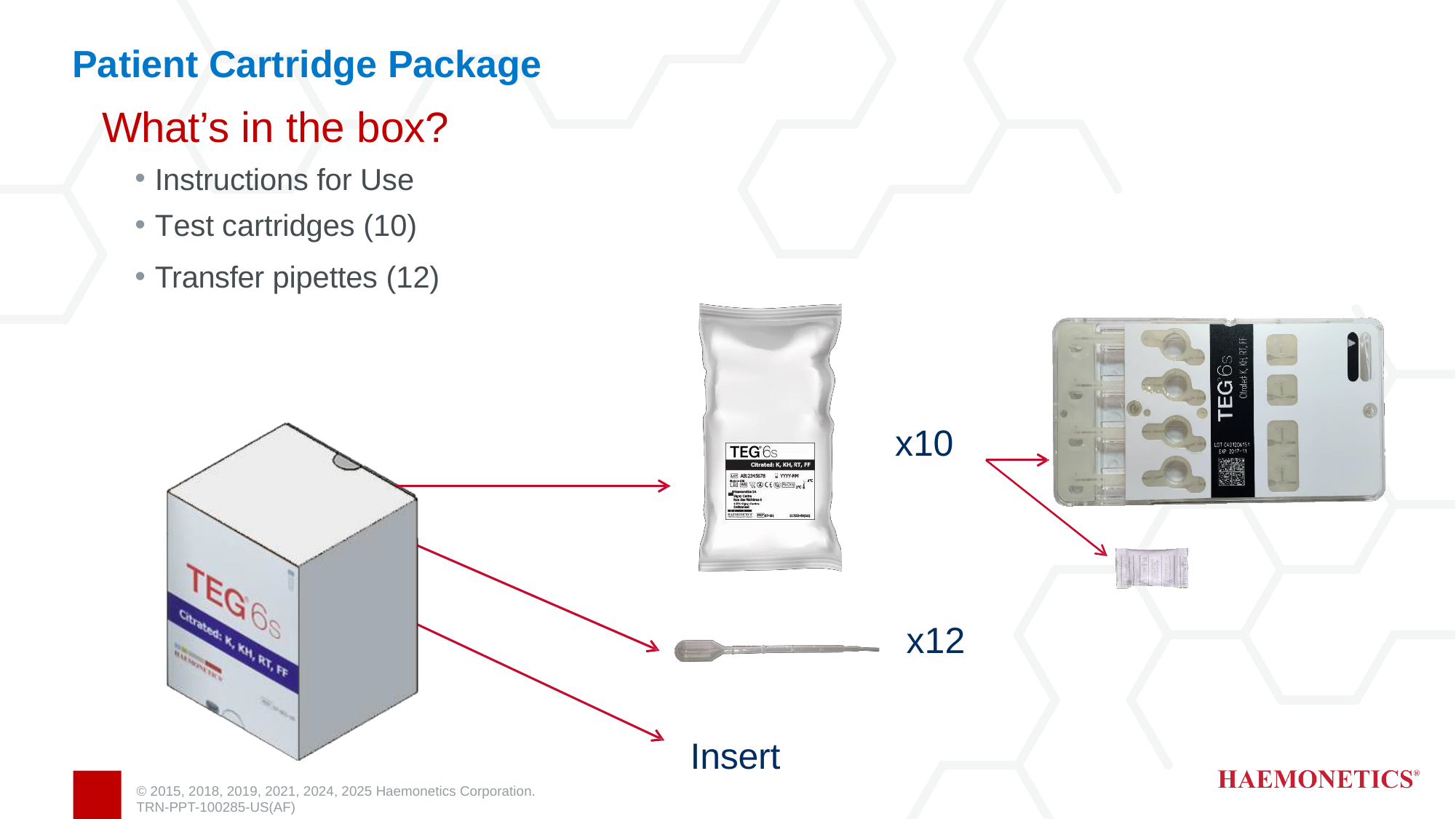

# Patient Cartridge Package
What’s in the box?
Instructions for Use
Test cartridges (10)
Transfer pipettes (12)

		x10

x12

Insert